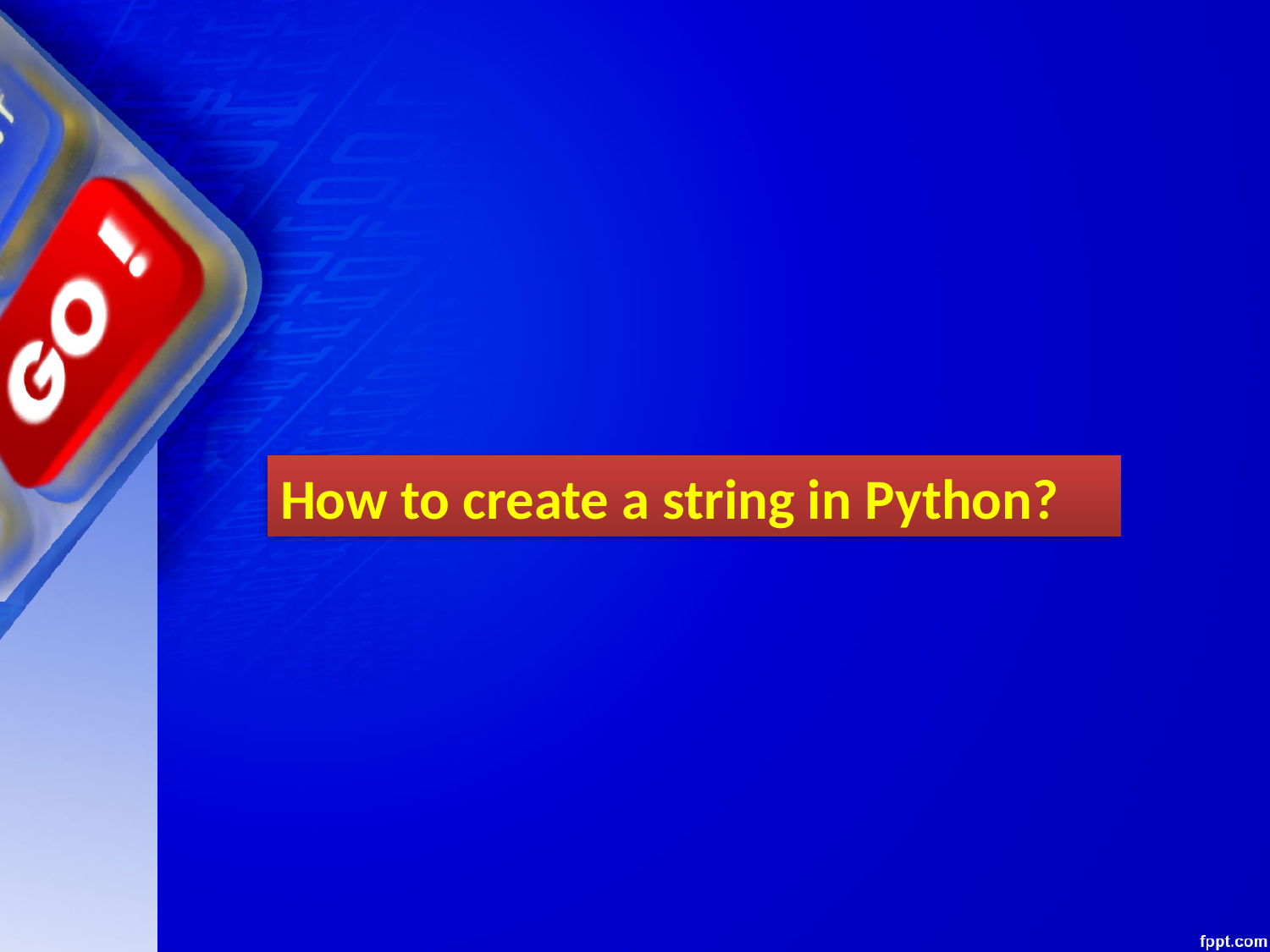

How to create a string in Python?